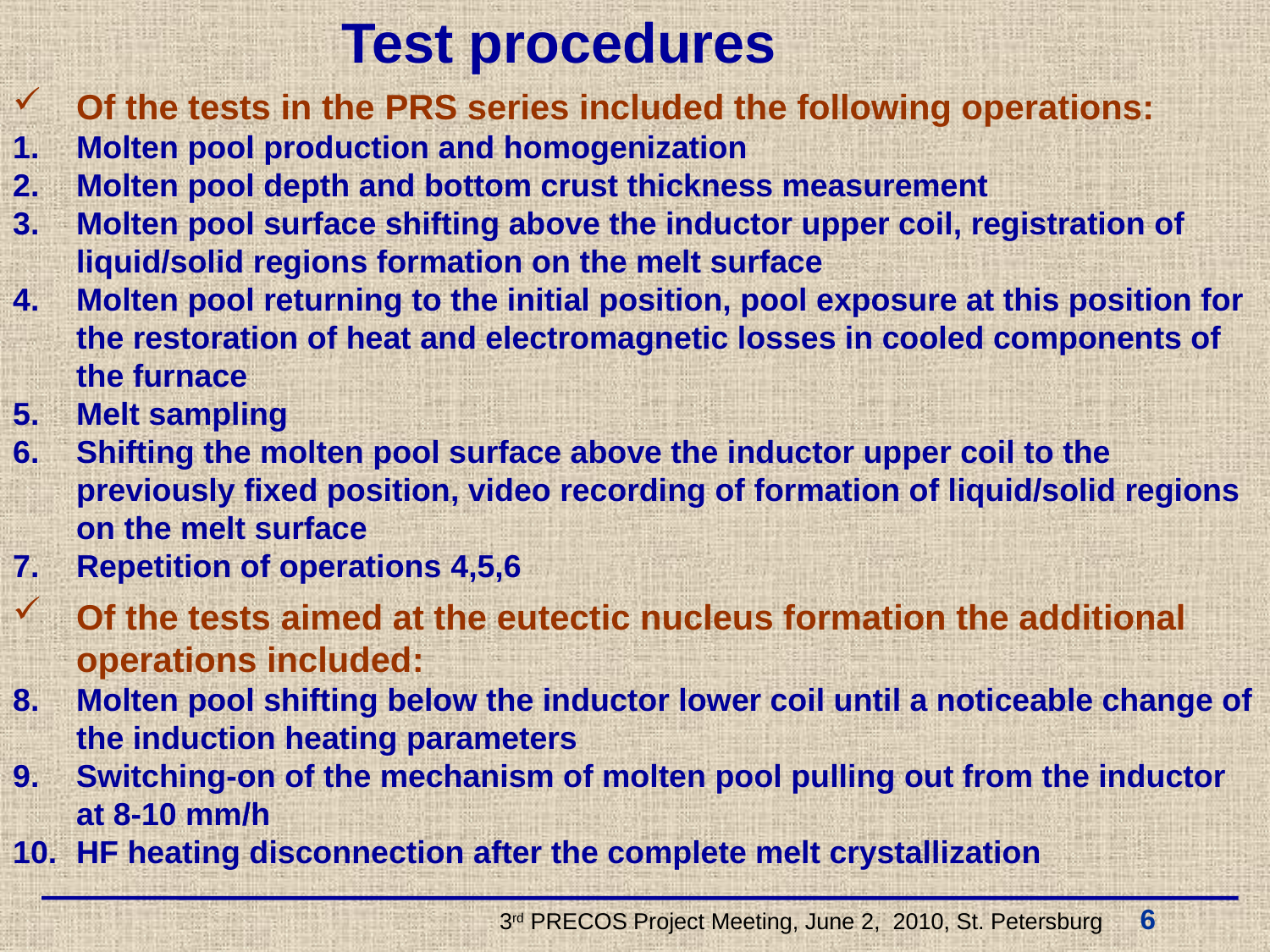

Test procedures
Of the tests in the PRS series included the following operations:
Molten pool production and homogenization
Molten pool depth and bottom crust thickness measurement
Molten pool surface shifting above the inductor upper coil, registration of liquid/solid regions formation on the melt surface
Molten pool returning to the initial position, pool exposure at this position for the restoration of heat and electromagnetic losses in cooled components of the furnace
Melt sampling
Shifting the molten pool surface above the inductor upper coil to the previously fixed position, video recording of formation of liquid/solid regions on the melt surface
Repetition of operations 4,5,6
Of the tests aimed at the eutectic nucleus formation the additional operations included:
Molten pool shifting below the inductor lower coil until a noticeable change of the induction heating parameters
Switching-on of the mechanism of molten pool pulling out from the inductor at 8-10 mm/h
HF heating disconnection after the complete melt crystallization
 3rd PRECOS Project Meeting, June 2,  2010, St. Petersburg      6